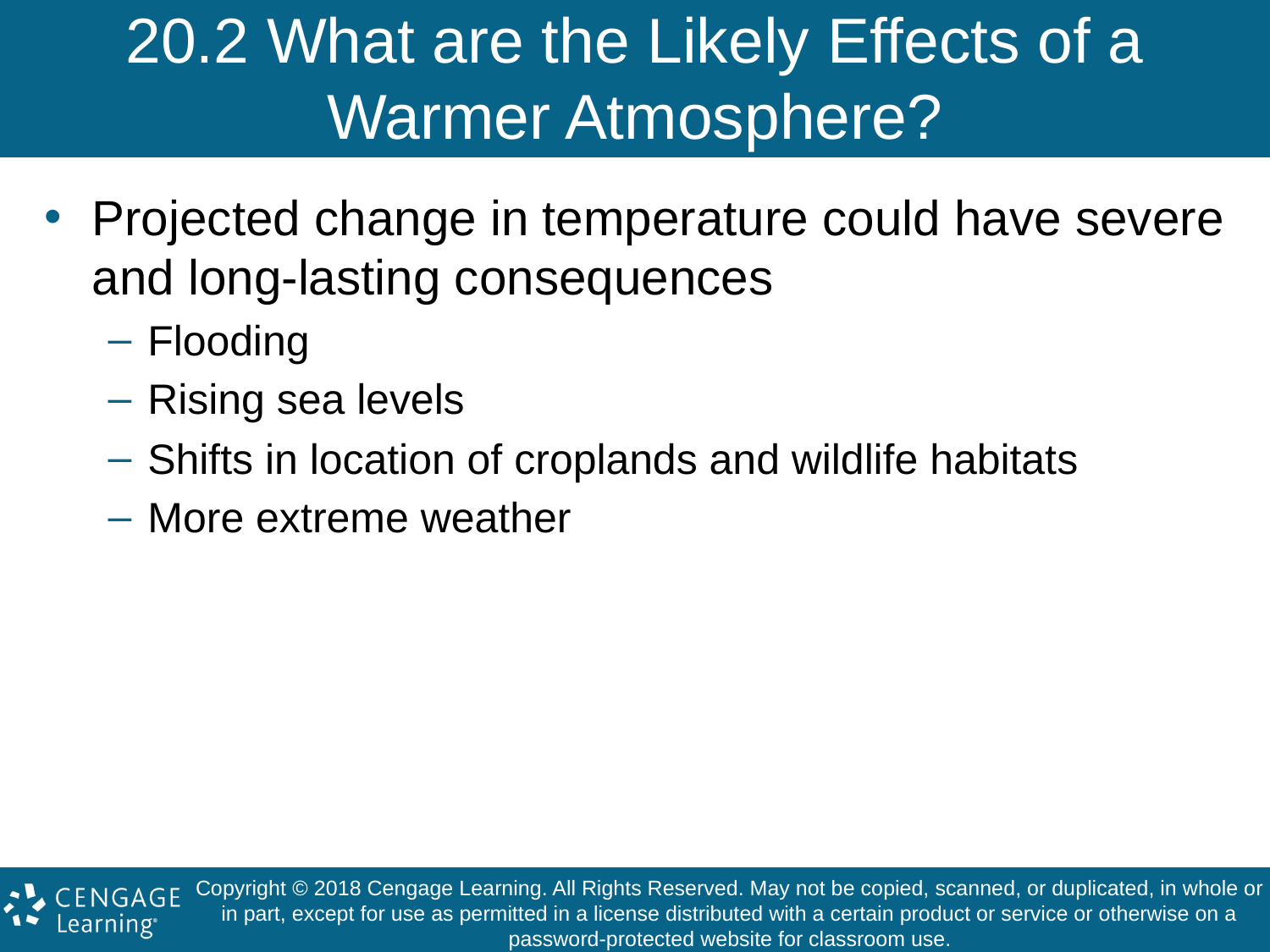

# 20.2 What are the Likely Effects of a Warmer Atmosphere?
Projected change in temperature could have severe and long-lasting consequences
Flooding
Rising sea levels
Shifts in location of croplands and wildlife habitats
More extreme weather